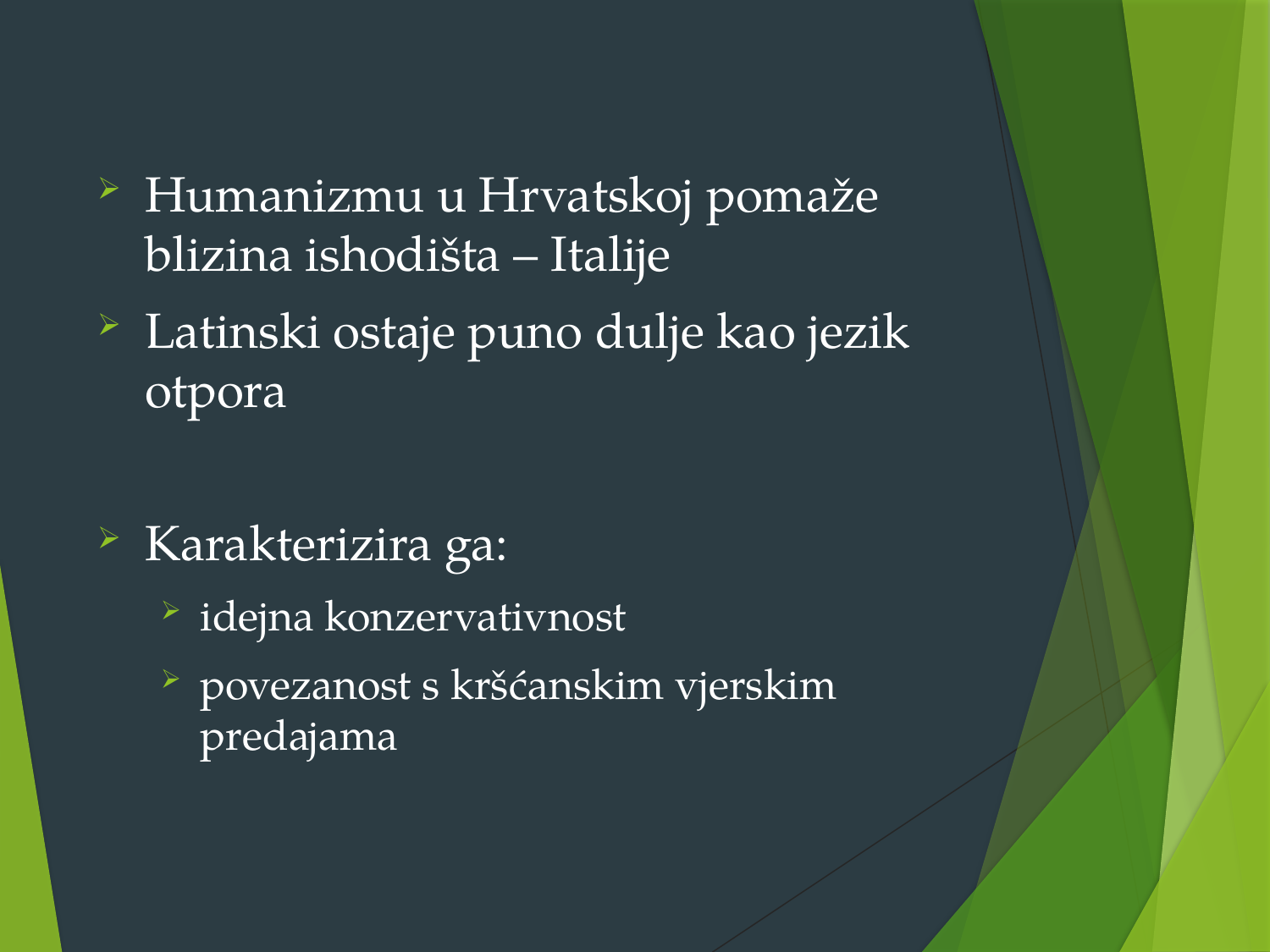

Humanizmu u Hrvatskoj pomaže blizina ishodišta – Italije
Latinski ostaje puno dulje kao jezik otpora

Karakterizira ga:
idejna konzervativnost
povezanost s kršćanskim vjerskim predajama